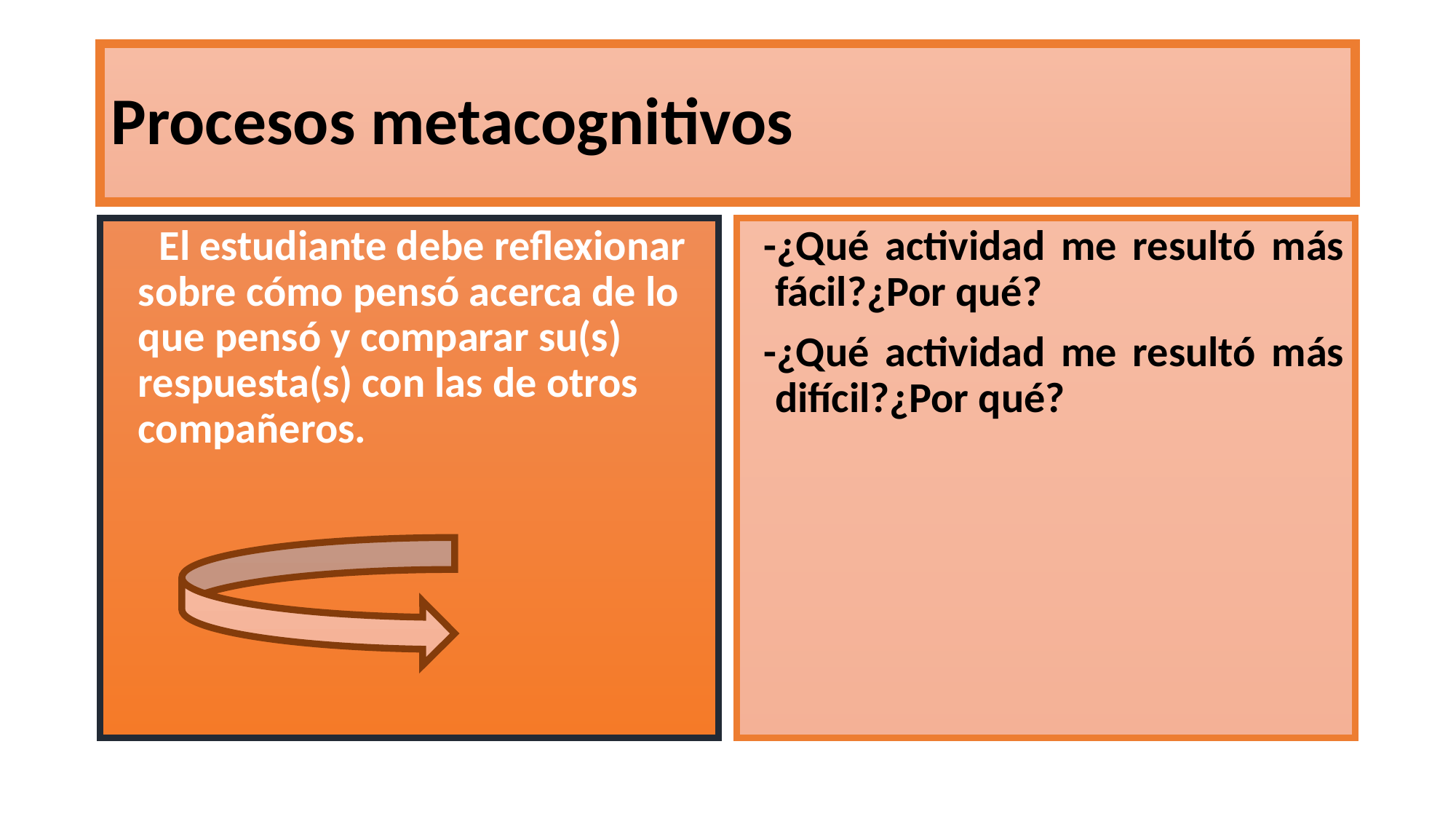

# Procesos metacognitivos
     El estudiante debe reflexionar sobre cómo pensó acerca de lo que pensó y comparar su(s) respuesta(s) con las de otros compañeros.
 -¿Qué actividad me resultó más fácil?¿Por qué?
 -¿Qué actividad me resultó más difícil?¿Por qué?